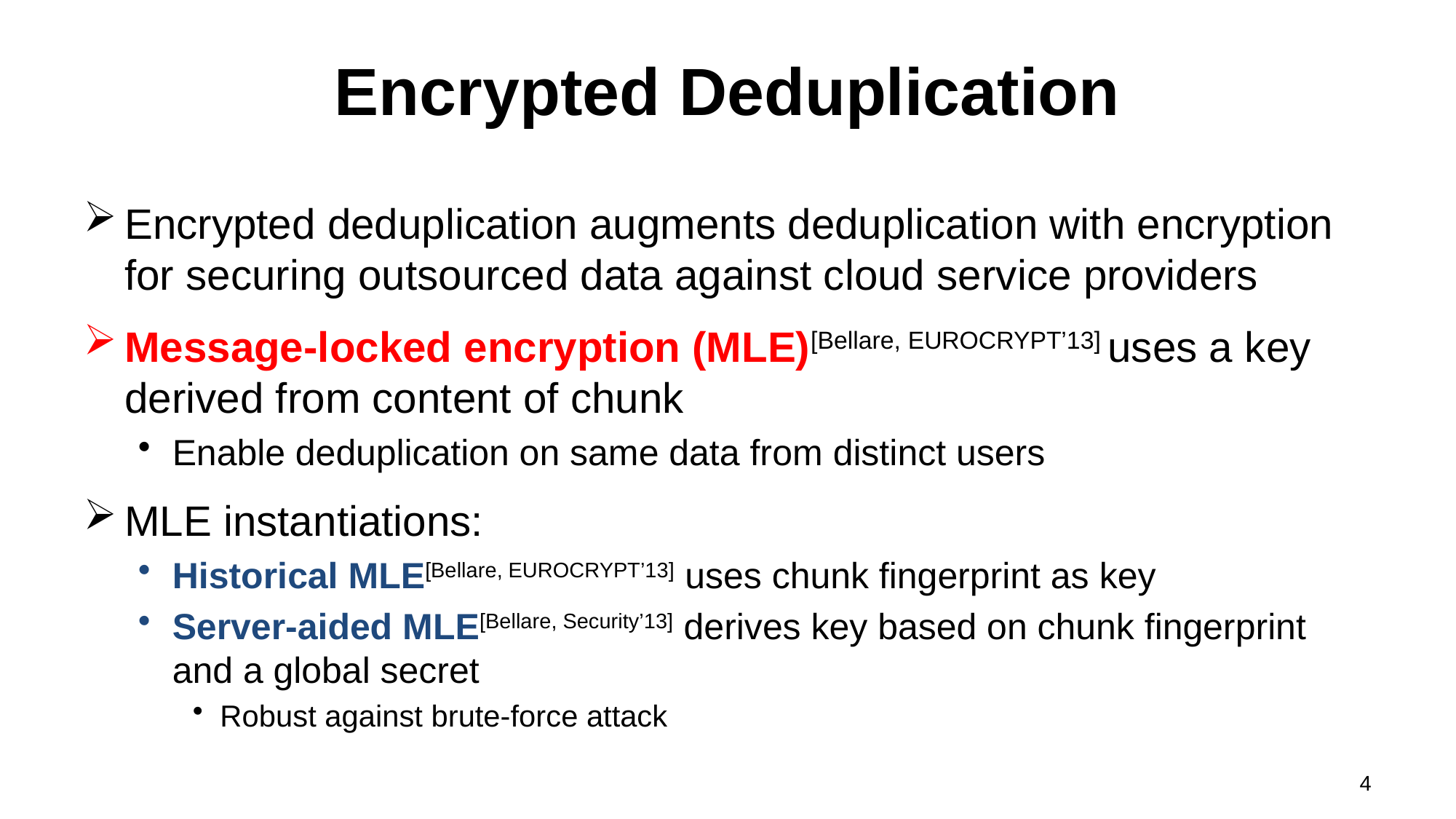

# Encrypted Deduplication
Encrypted deduplication augments deduplication with encryption for securing outsourced data against cloud service providers
Message-locked encryption (MLE)[Bellare, EUROCRYPT’13] uses a key derived from content of chunk
Enable deduplication on same data from distinct users
MLE instantiations:
Historical MLE[Bellare, EUROCRYPT’13] uses chunk fingerprint as key
Server-aided MLE[Bellare, Security’13] derives key based on chunk fingerprint and a global secret
Robust against brute-force attack
4